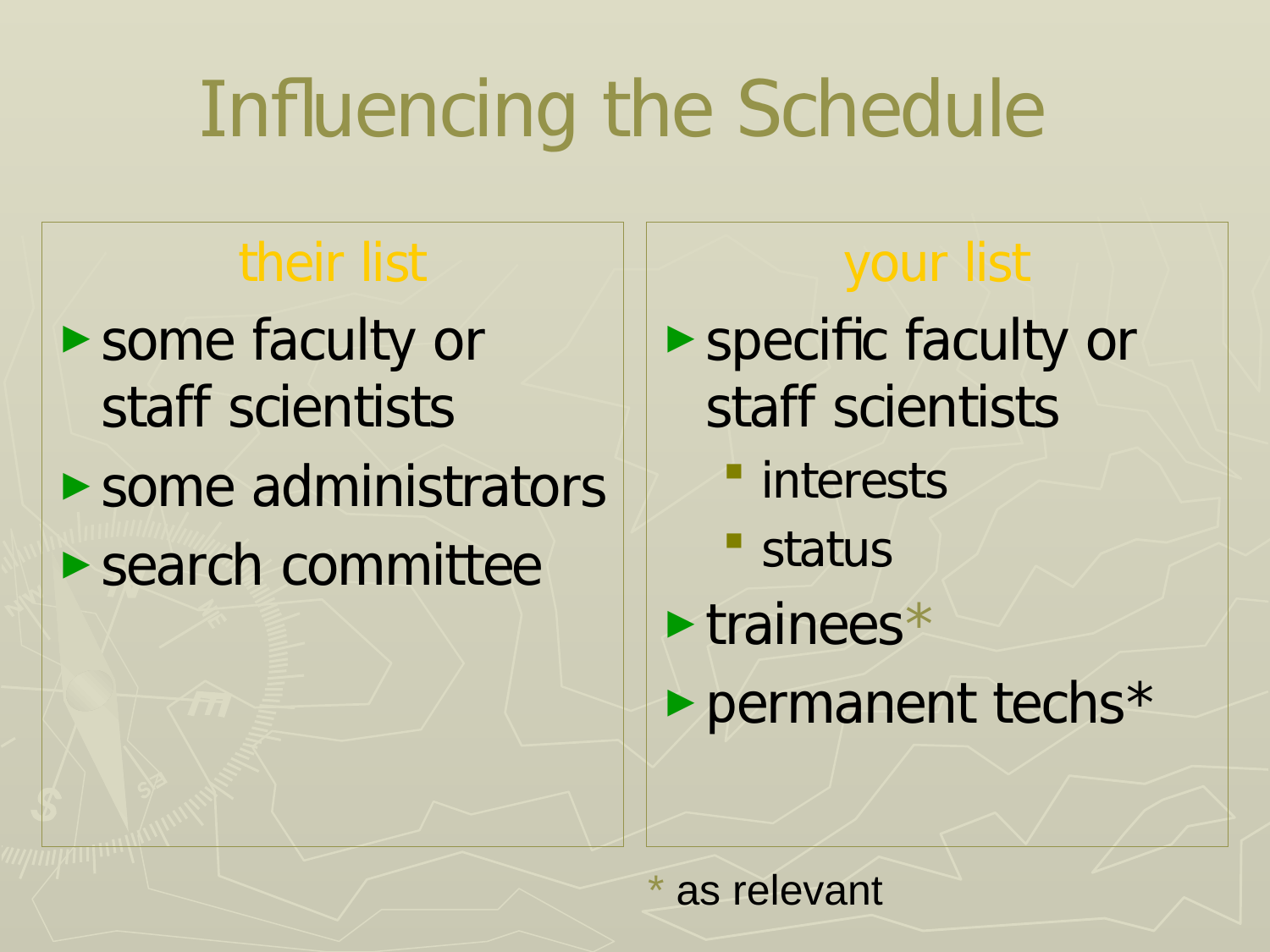

# Influencing the Schedule -3
Influencing the Schedule
their list
some faculty or staff scientists
some administrators
search committee
your list
specific faculty or staff scientists
interests
status
trainees*
permanent techs*
* as relevant